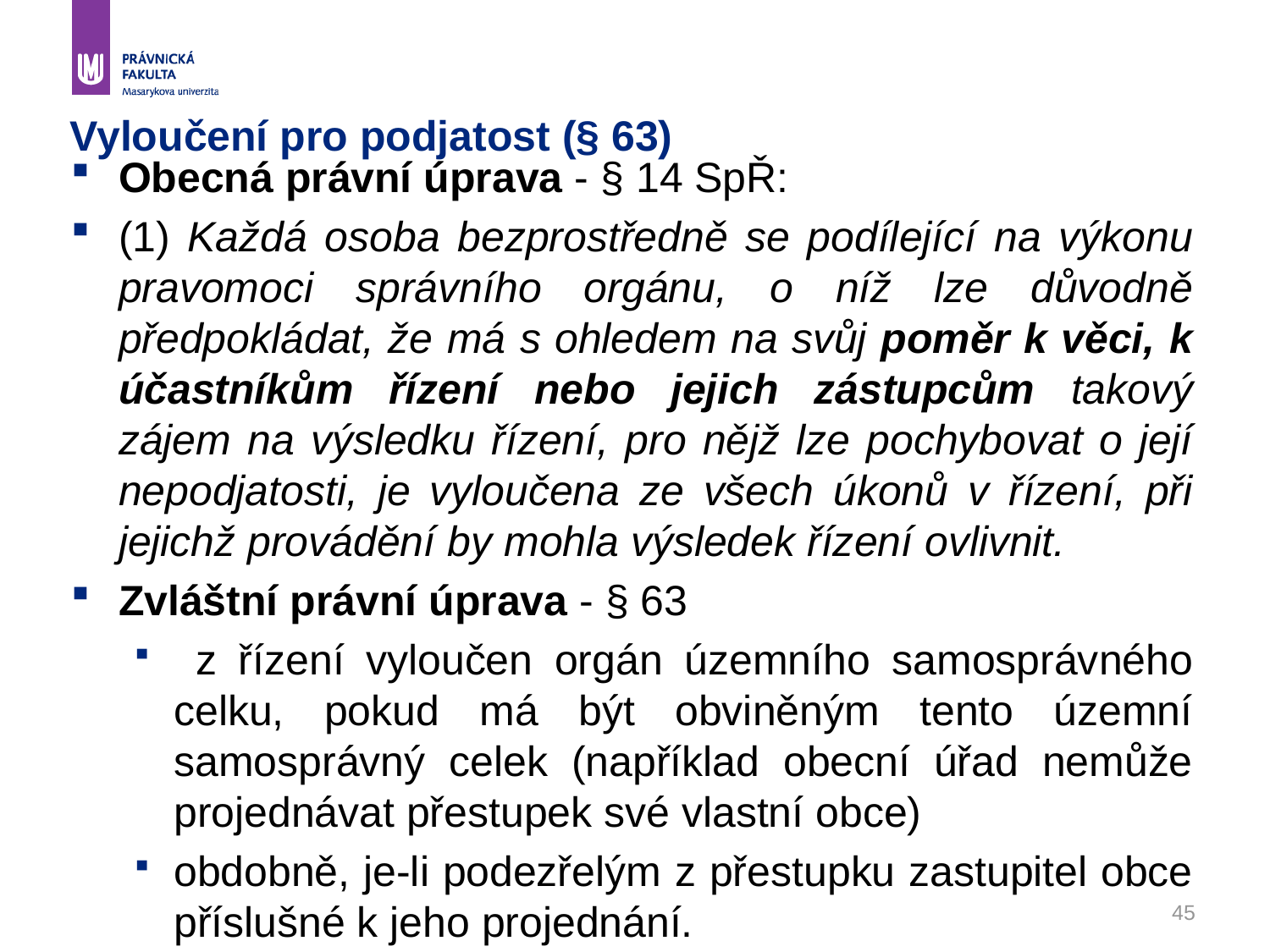

# Vyloučení pro podjatost (§ 63)
Obecná právní úprava - § 14 SpŘ:
(1) Každá osoba bezprostředně se podílející na výkonu pravomoci správního orgánu, o níž lze důvodně předpokládat, že má s ohledem na svůj poměr k věci, k účastníkům řízení nebo jejich zástupcům takový zájem na výsledku řízení, pro nějž lze pochybovat o její nepodjatosti, je vyloučena ze všech úkonů v řízení, při jejichž provádění by mohla výsledek řízení ovlivnit.
Zvláštní právní úprava - § 63
 z řízení vyloučen orgán územního samosprávného celku, pokud má být obviněným tento územní samosprávný celek (například obecní úřad nemůže projednávat přestupek své vlastní obce)
obdobně, je-li podezřelým z přestupku zastupitel obce příslušné k jeho projednání.
45